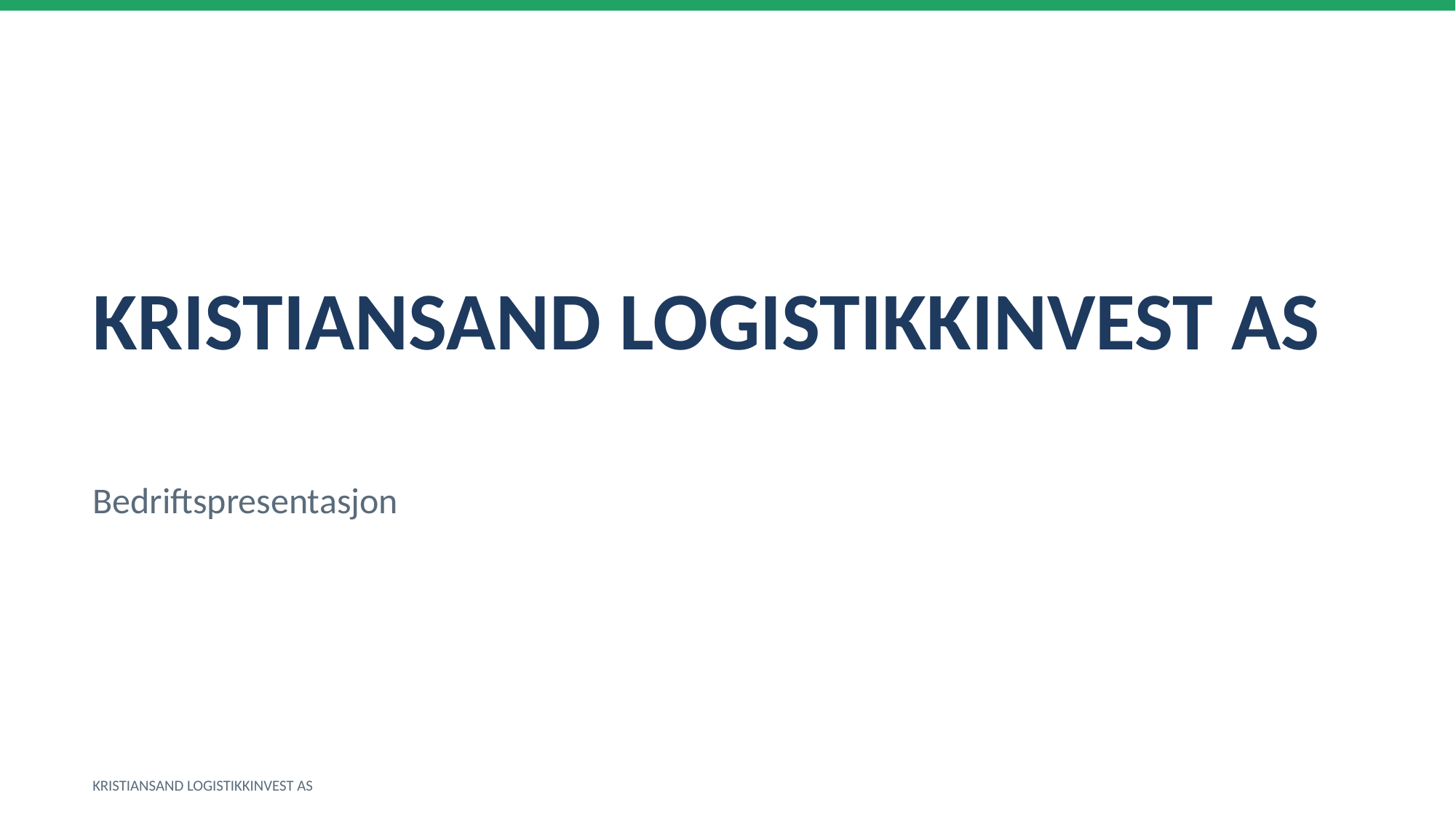

KRISTIANSAND LOGISTIKKINVEST AS
Bedriftspresentasjon
KRISTIANSAND LOGISTIKKINVEST AS